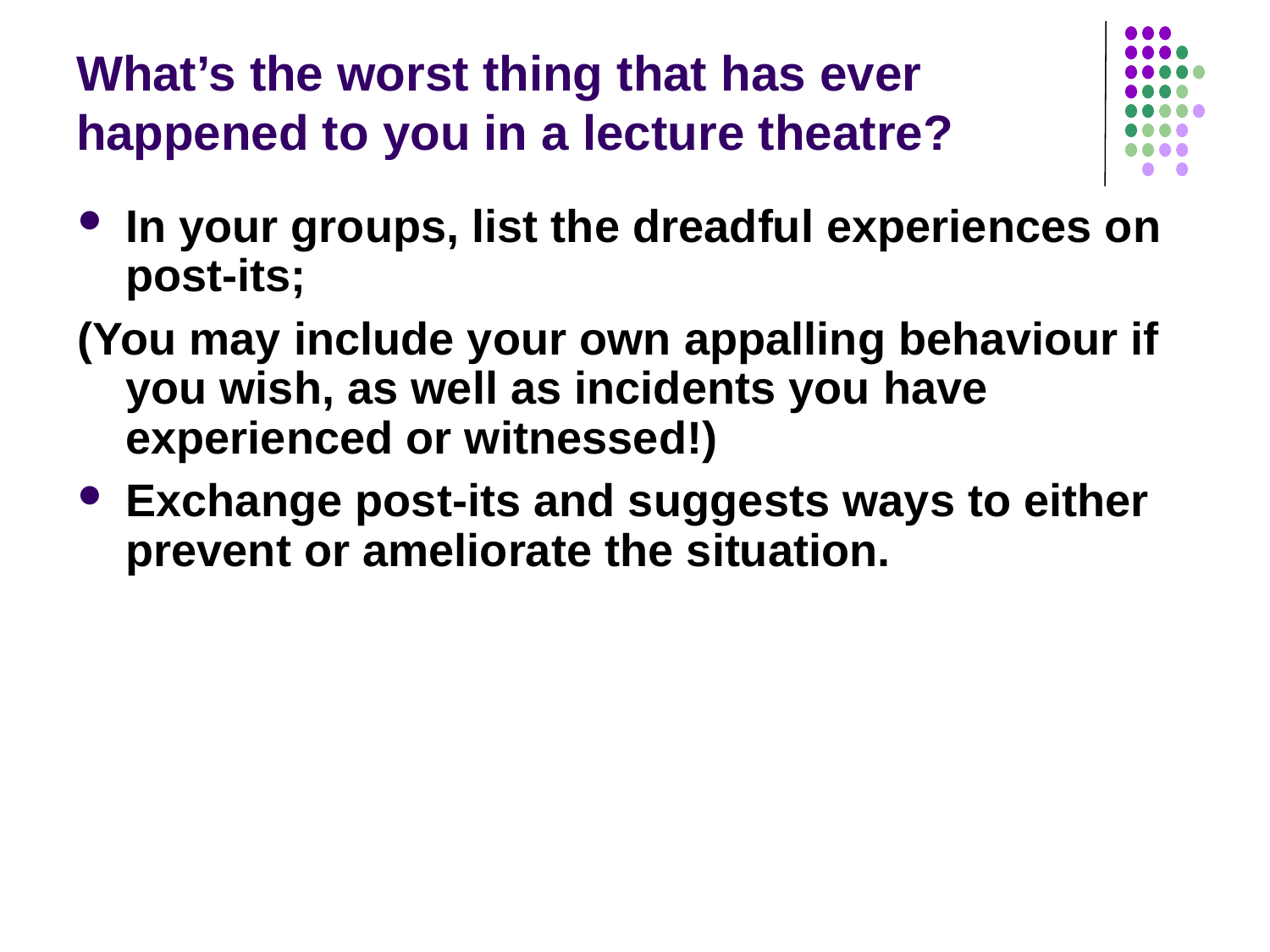

# What’s the worst thing that has ever happened to you in a lecture theatre?
In your groups, list the dreadful experiences on post-its;
(You may include your own appalling behaviour if you wish, as well as incidents you have experienced or witnessed!)
Exchange post-its and suggests ways to either prevent or ameliorate the situation.